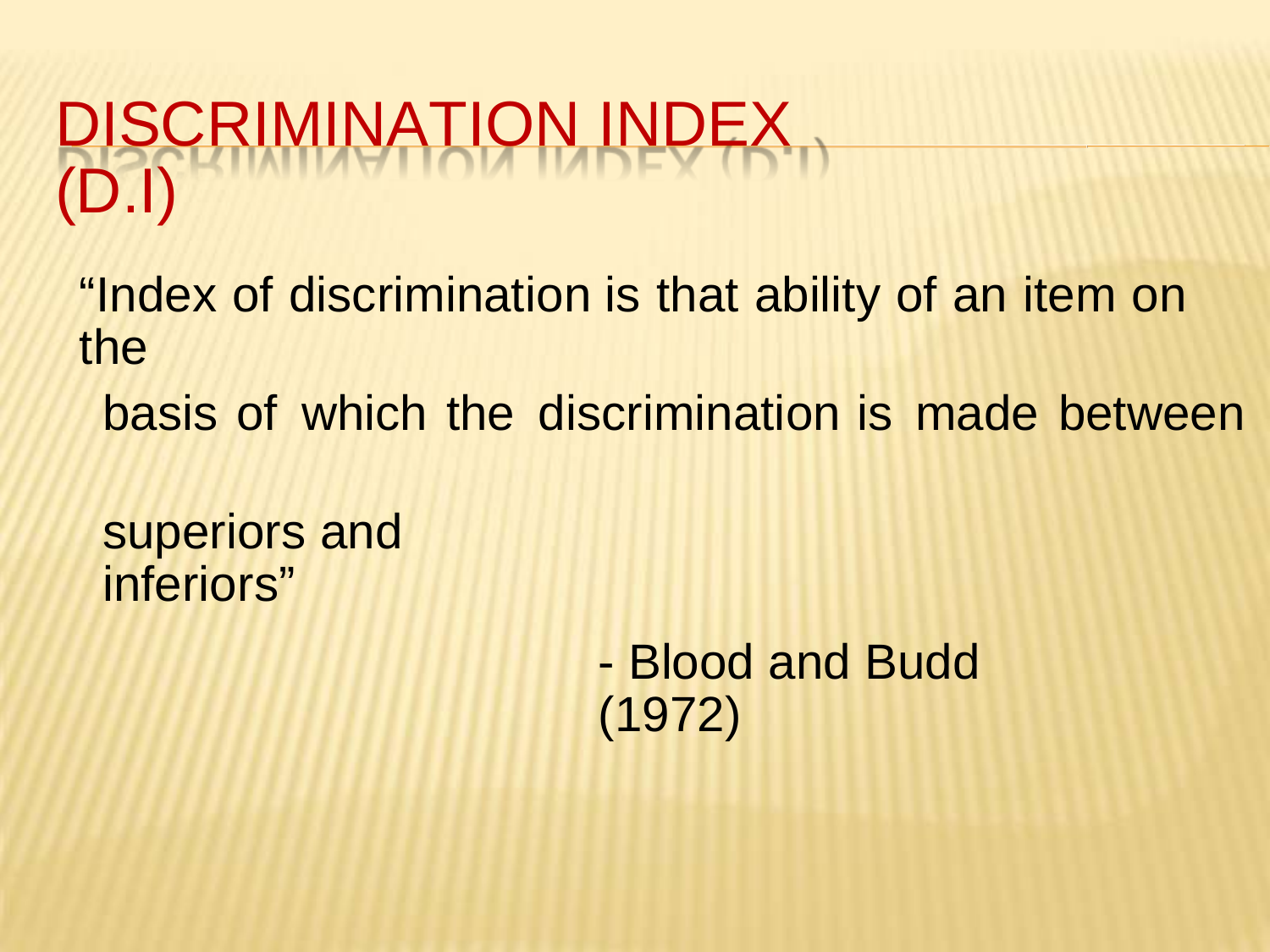

DISCRIMINATION INDEX (D.I)

“Index of discrimination is that ability of an item on the
basis
of
which
the
discrimination	is
made
between
superiors and inferiors”
- Blood and Budd (1972)